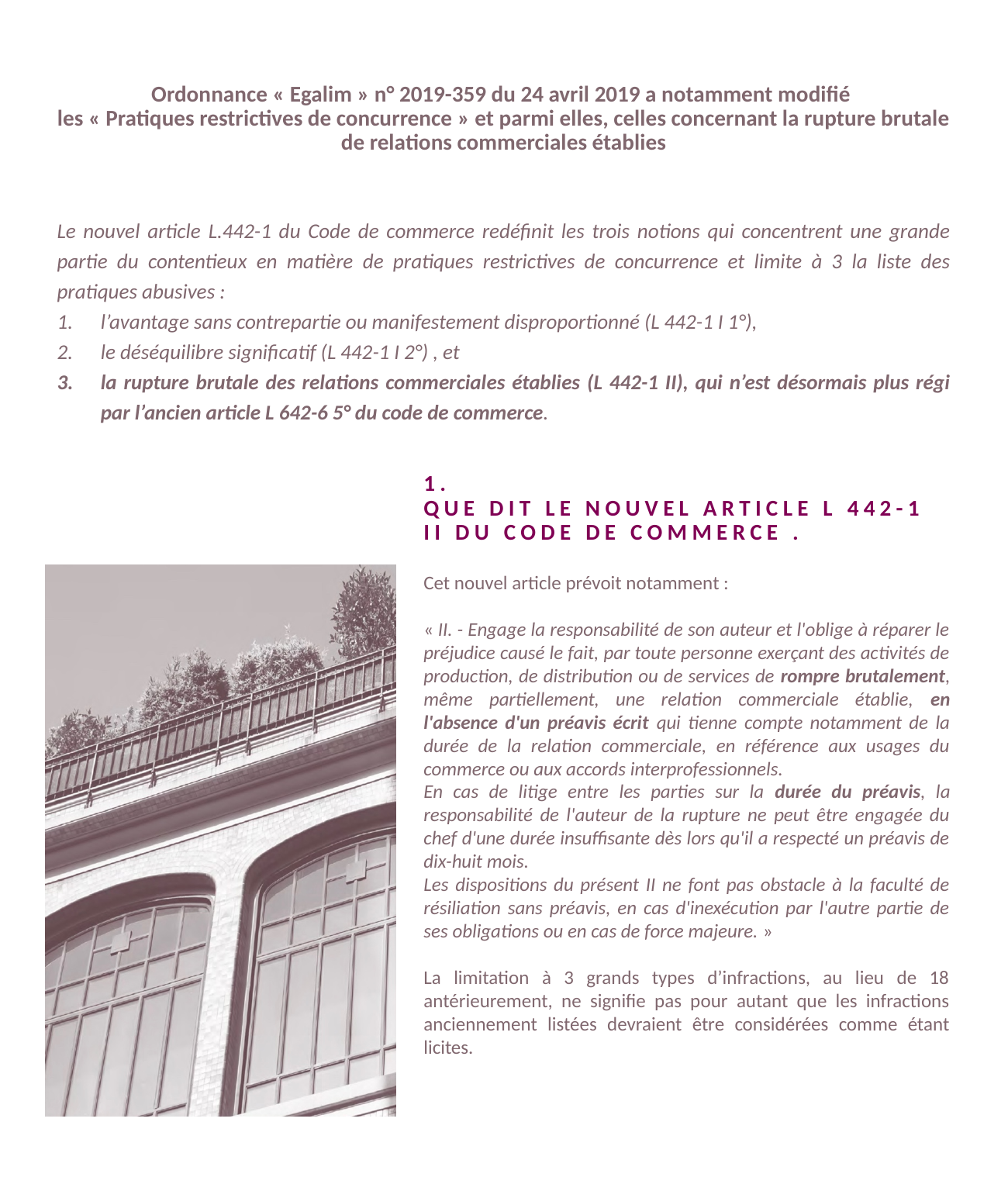

Ordonnance « Egalim » n° 2019-359 du 24 avril 2019 a notamment modifié
les « Pratiques restrictives de concurrence » et parmi elles, celles concernant la rupture brutale de relations commerciales établies

Le nouvel article L.442-1 du Code de commerce redéfinit les trois notions qui concentrent une grande partie du contentieux en matière de pratiques restrictives de concurrence et limite à 3 la liste des pratiques abusives :
l’avantage sans contrepartie ou manifestement disproportionné (L 442-1 I 1°),
le déséquilibre significatif (L 442-1 I 2°) , et
la rupture brutale des relations commerciales établies (L 442-1 II), qui n’est désormais plus régi par l’ancien article L 642-6 5° du code de commerce.
1.
Que dit le nouvel article L 442-1 II du code de commerce .
Cet nouvel article prévoit notamment :

« II. - Engage la responsabilité de son auteur et l'oblige à réparer le préjudice causé le fait, par toute personne exerçant des activités de production, de distribution ou de services de rompre brutalement, même partiellement, une relation commerciale établie, en l'absence d'un préavis écrit qui tienne compte notamment de la durée de la relation commerciale, en référence aux usages du commerce ou aux accords interprofessionnels.
En cas de litige entre les parties sur la durée du préavis, la responsabilité de l'auteur de la rupture ne peut être engagée du chef d'une durée insuffisante dès lors qu'il a respecté un préavis de dix-huit mois.
Les dispositions du présent II ne font pas obstacle à la faculté de résiliation sans préavis, en cas d'inexécution par l'autre partie de ses obligations ou en cas de force majeure. »

La limitation à 3 grands types d’infractions, au lieu de 18 antérieurement, ne signifie pas pour autant que les infractions anciennement listées devraient être considérées comme étant licites.